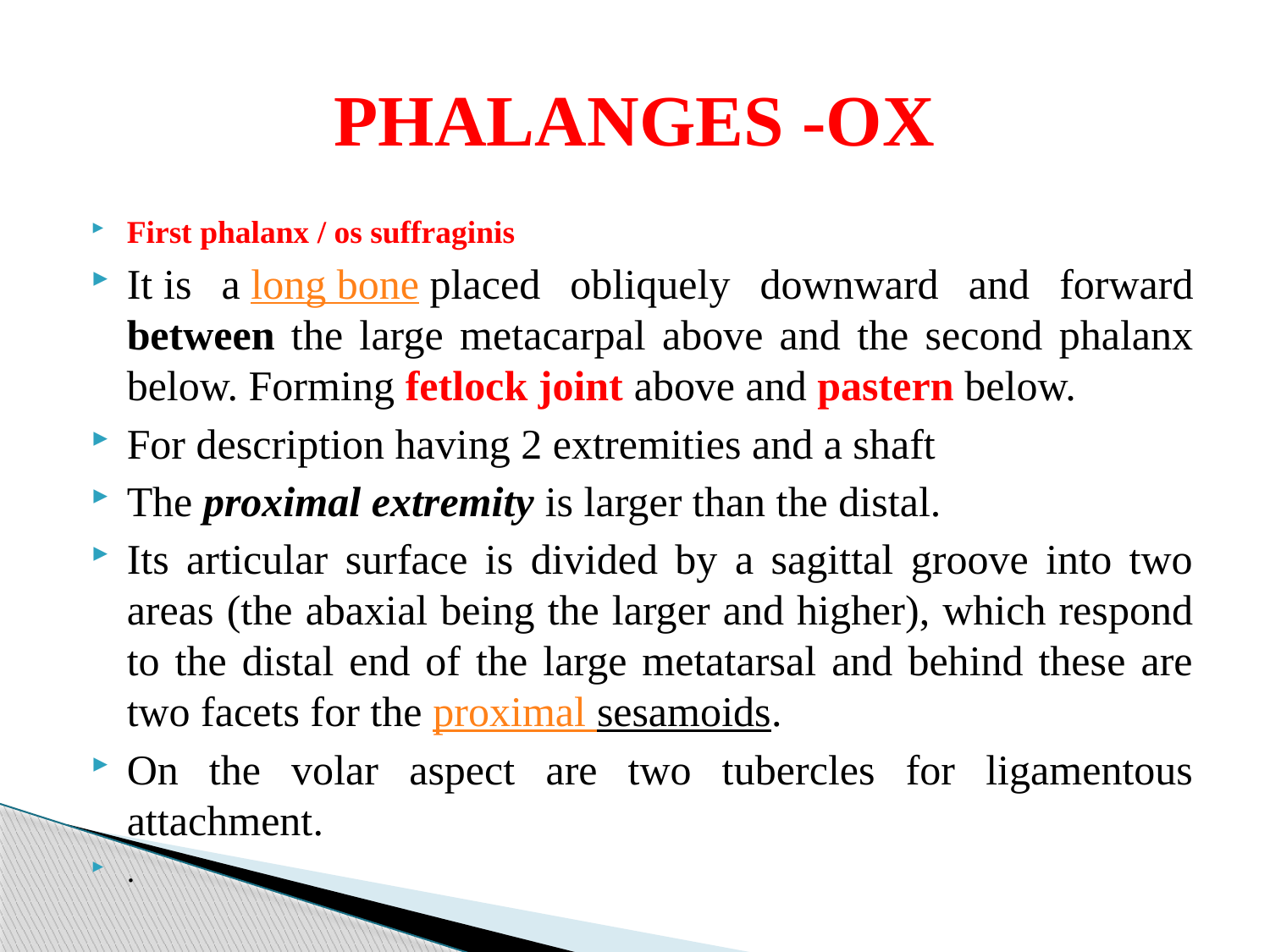

# PHALANGES -OX
First phalanx / os suffraginis
It is a long bone placed obliquely downward and forward between the large metacarpal above and the second phalanx below. Forming fetlock joint above and pastern below.
For description having 2 extremities and a shaft
The proximal extremity is larger than the distal.
Its articular surface is divided by a sagittal groove into two areas (the abaxial being the larger and higher), which respond to the distal end of the large metatarsal and behind these are two facets for the proximal sesamoids.
On the volar aspect are two tubercles for ligamentous attachment.
.